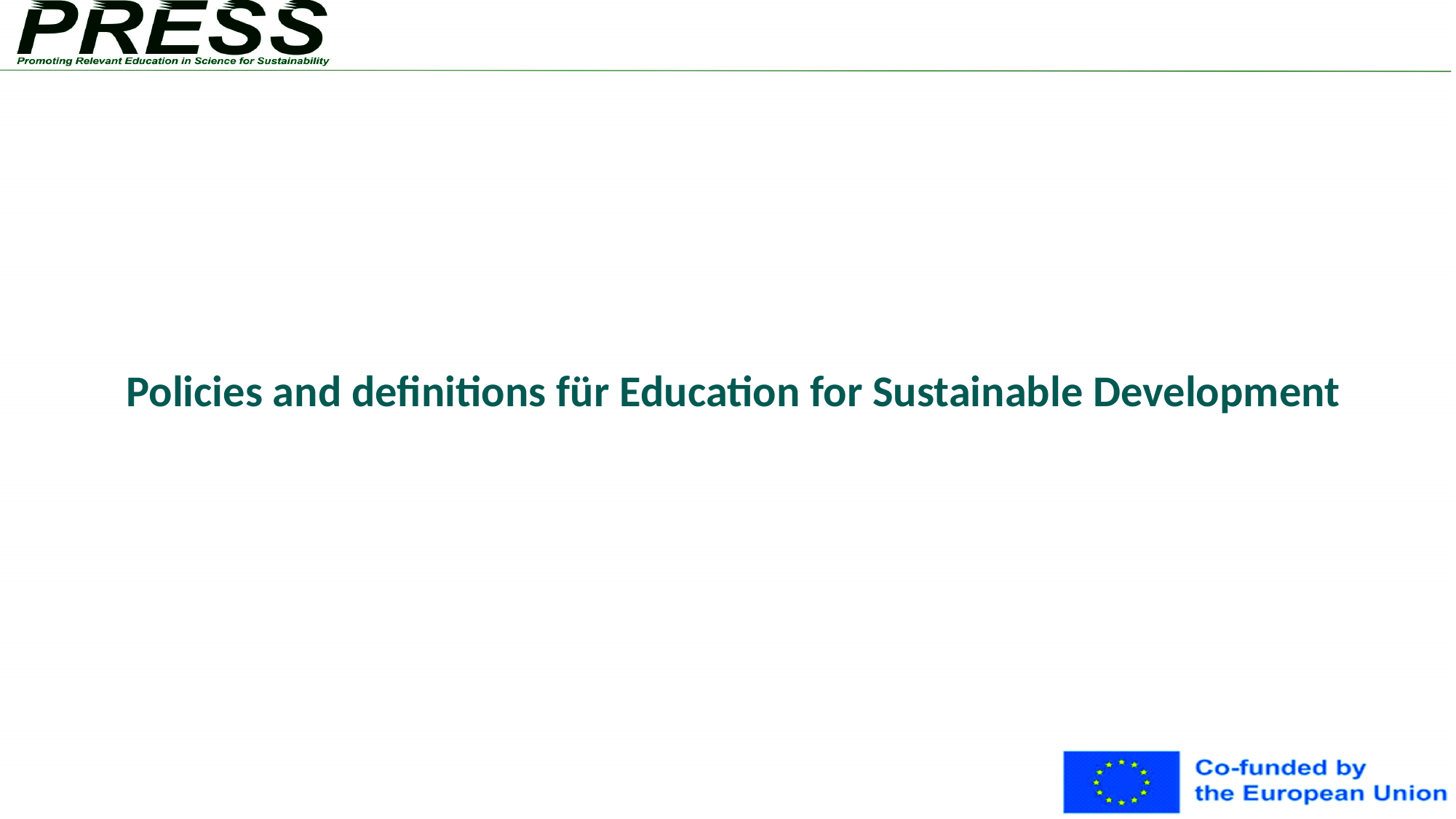

# Policies and definitions für Education for Sustainable Development